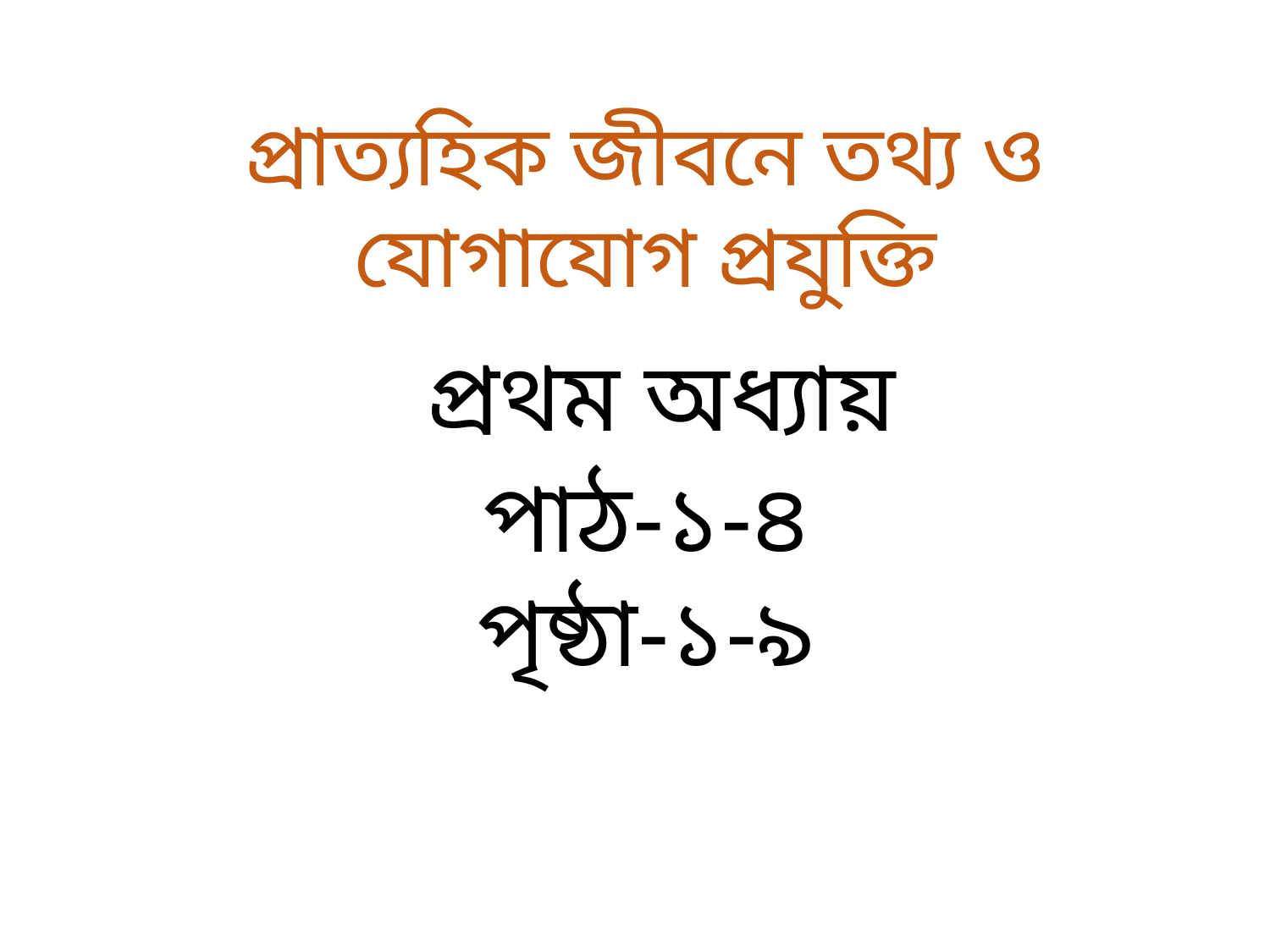

প্রাত্যহিক জীবনে তথ্য ও যোগাযোগ প্রযুক্তি
 প্রথম অধ্যায়
পাঠ-১-৪
পৃষ্ঠা-১-৯